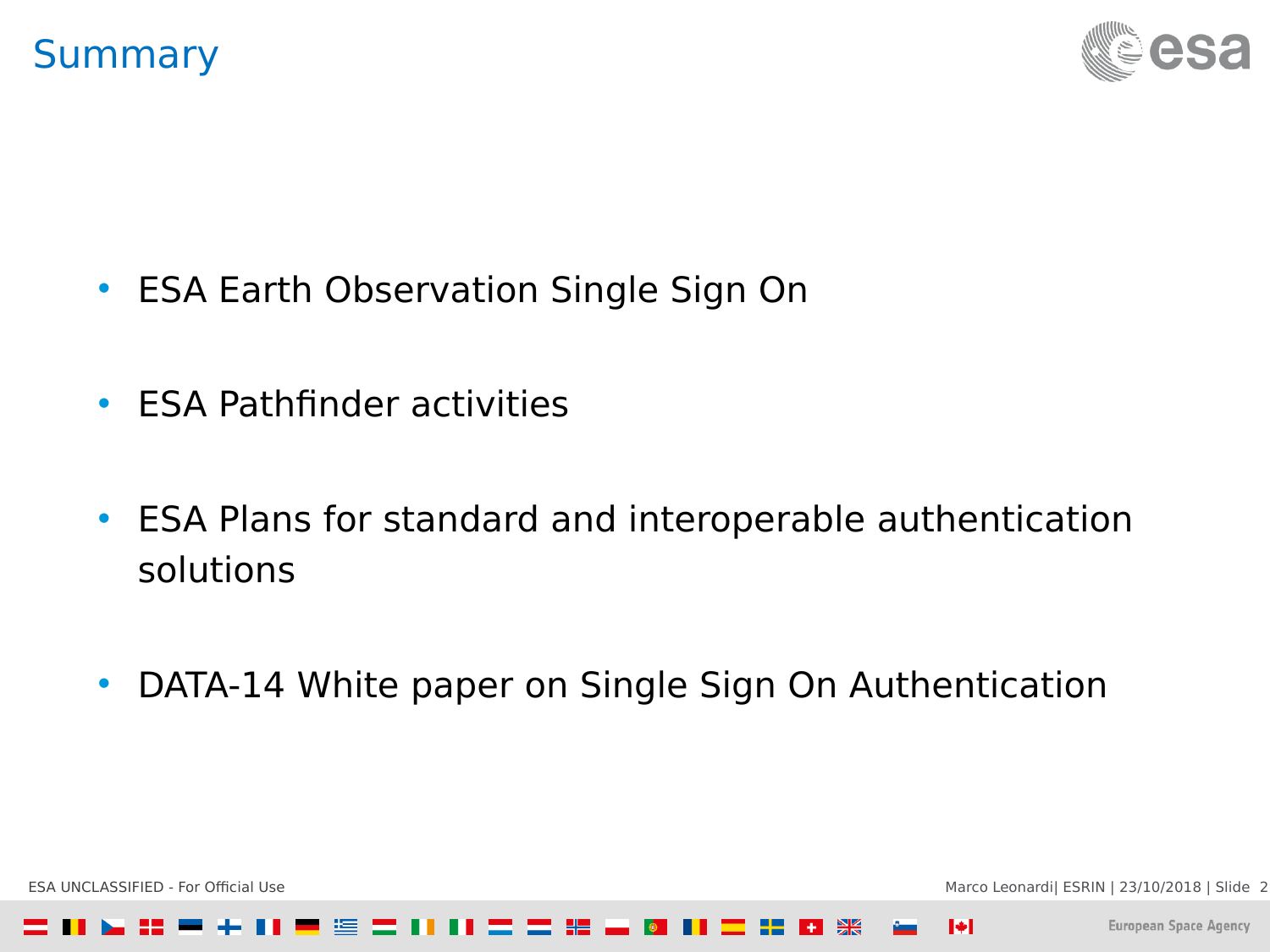

# Summary
ESA Earth Observation Single Sign On

ESA Pathfinder activities

ESA Plans for standard and interoperable authentication solutions

DATA-14 White paper on Single Sign On Authentication